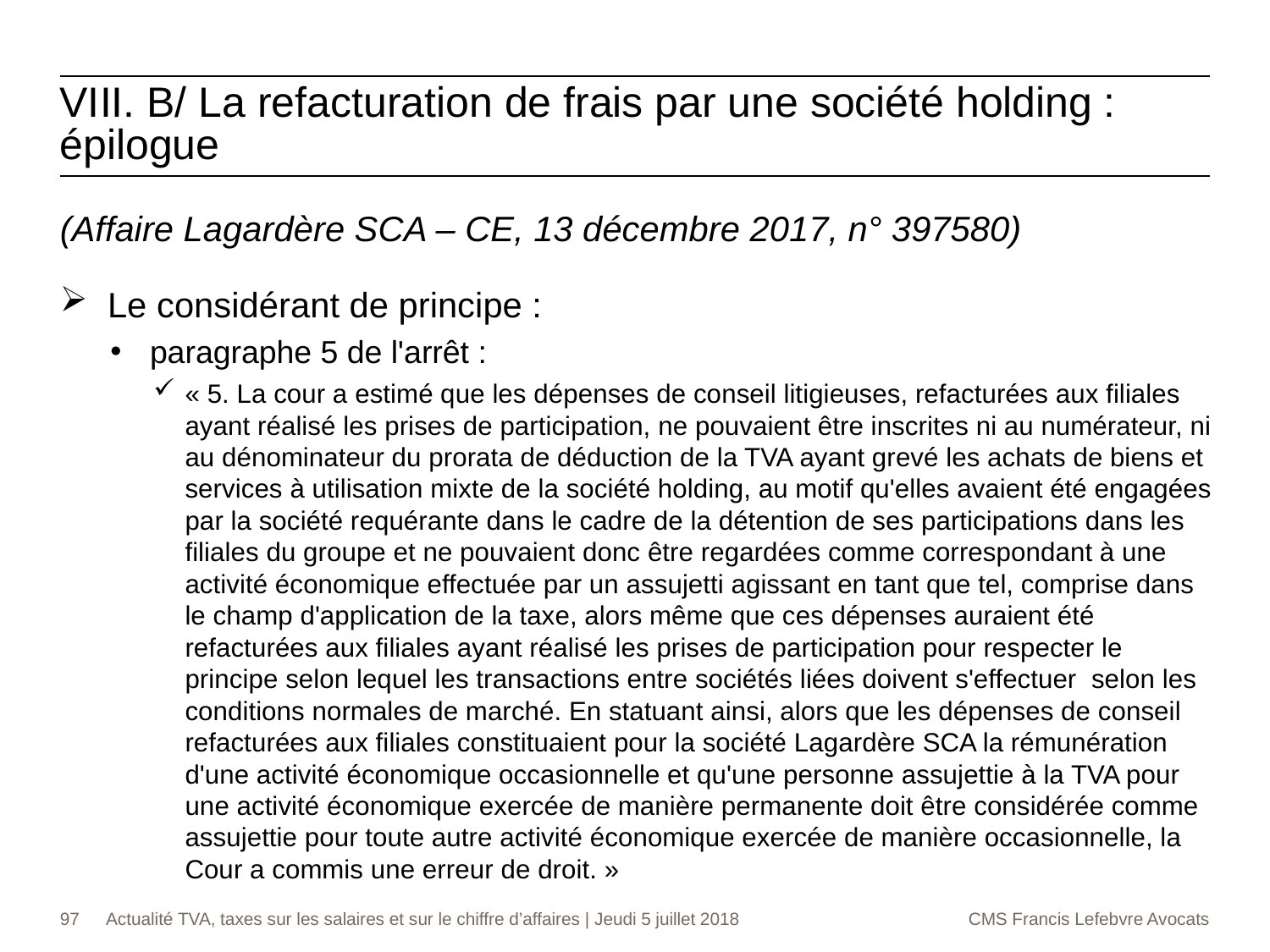

VIII. B/ La refacturation de frais par une société holding : épilogue
(Affaire Lagardère SCA – CE, 13 décembre 2017, n° 397580)

Le considérant de principe :
paragraphe 5 de l'arrêt :
« 5. La cour a estimé que les dépenses de conseil litigieuses, refacturées aux filiales ayant réalisé les prises de participation, ne pouvaient être inscrites ni au numérateur, ni au dénominateur du prorata de déduction de la TVA ayant grevé les achats de biens et services à utilisation mixte de la société holding, au motif qu'elles avaient été engagées par la société requérante dans le cadre de la détention de ses participations dans les filiales du groupe et ne pouvaient donc être regardées comme correspondant à une activité économique effectuée par un assujetti agissant en tant que tel, comprise dans le champ d'application de la taxe, alors même que ces dépenses auraient été refacturées aux filiales ayant réalisé les prises de participation pour respecter le principe selon lequel les transactions entre sociétés liées doivent s'effectuer  selon les conditions normales de marché. En statuant ainsi, alors que les dépenses de conseil refacturées aux filiales constituaient pour la société Lagardère SCA la rémunération d'une activité économique occasionnelle et qu'une personne assujettie à la TVA pour une activité économique exercée de manière permanente doit être considérée comme assujettie pour toute autre activité économique exercée de manière occasionnelle, la Cour a commis une erreur de droit. »
97